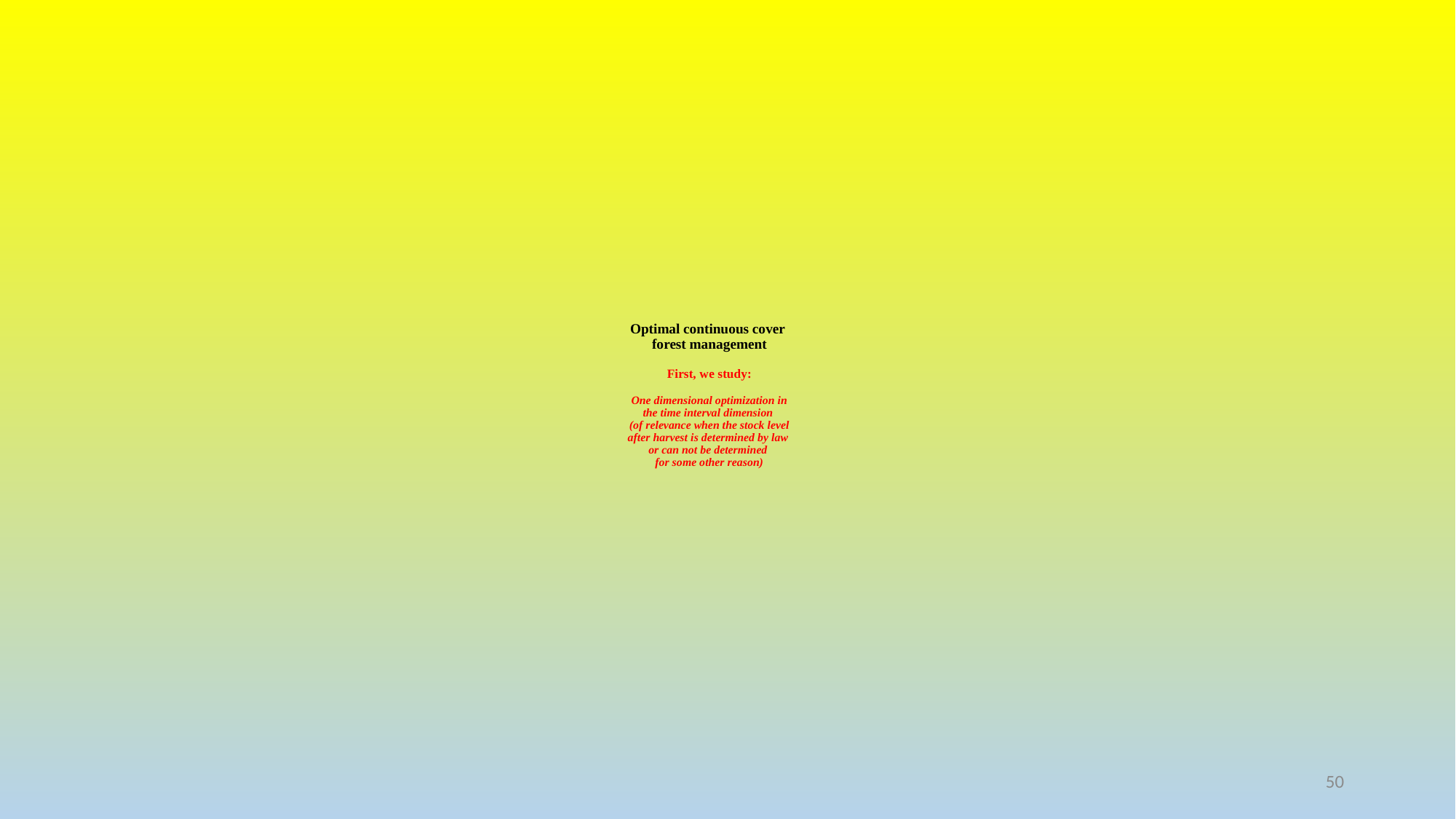

# Optimal continuous cover forest management First, we study: One dimensional optimization in the time interval dimension (of relevance when the stock level after harvest is determined by law or can not be determined for some other reason)
50